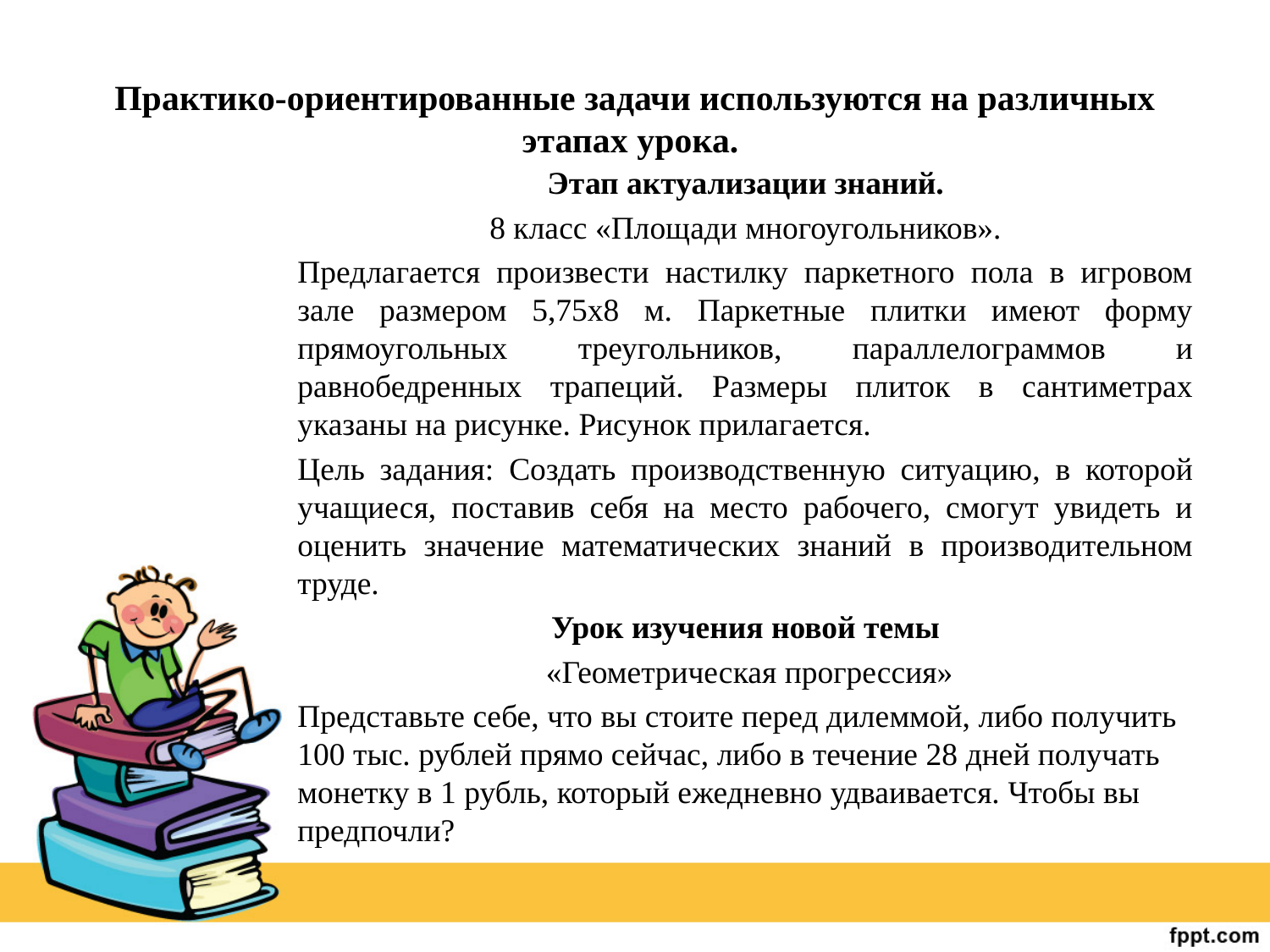

# Практико-ориентированные задачи используются на различных этапах урока.
Этап актуализации знаний.
8 класс «Площади многоугольников».
Предлагается произвести настилку паркетного пола в игровом зале размером 5,75х8 м. Паркетные плитки имеют форму прямоугольных треугольников, параллелограммов и равнобедренных трапеций. Размеры плиток в сантиметрах указаны на рисунке. Рисунок прилагается.
Цель задания: Создать производственную ситуацию, в которой учащиеся, поставив себя на место рабочего, смогут увидеть и оценить значение математических знаний в производительном труде.
Урок изучения новой темы
 «Геометрическая прогрессия»
Представьте себе, что вы стоите перед дилеммой, либо получить 100 тыс. рублей прямо сейчас, либо в течение 28 дней получать монетку в 1 рубль, который ежедневно удваивается. Чтобы вы предпочли?